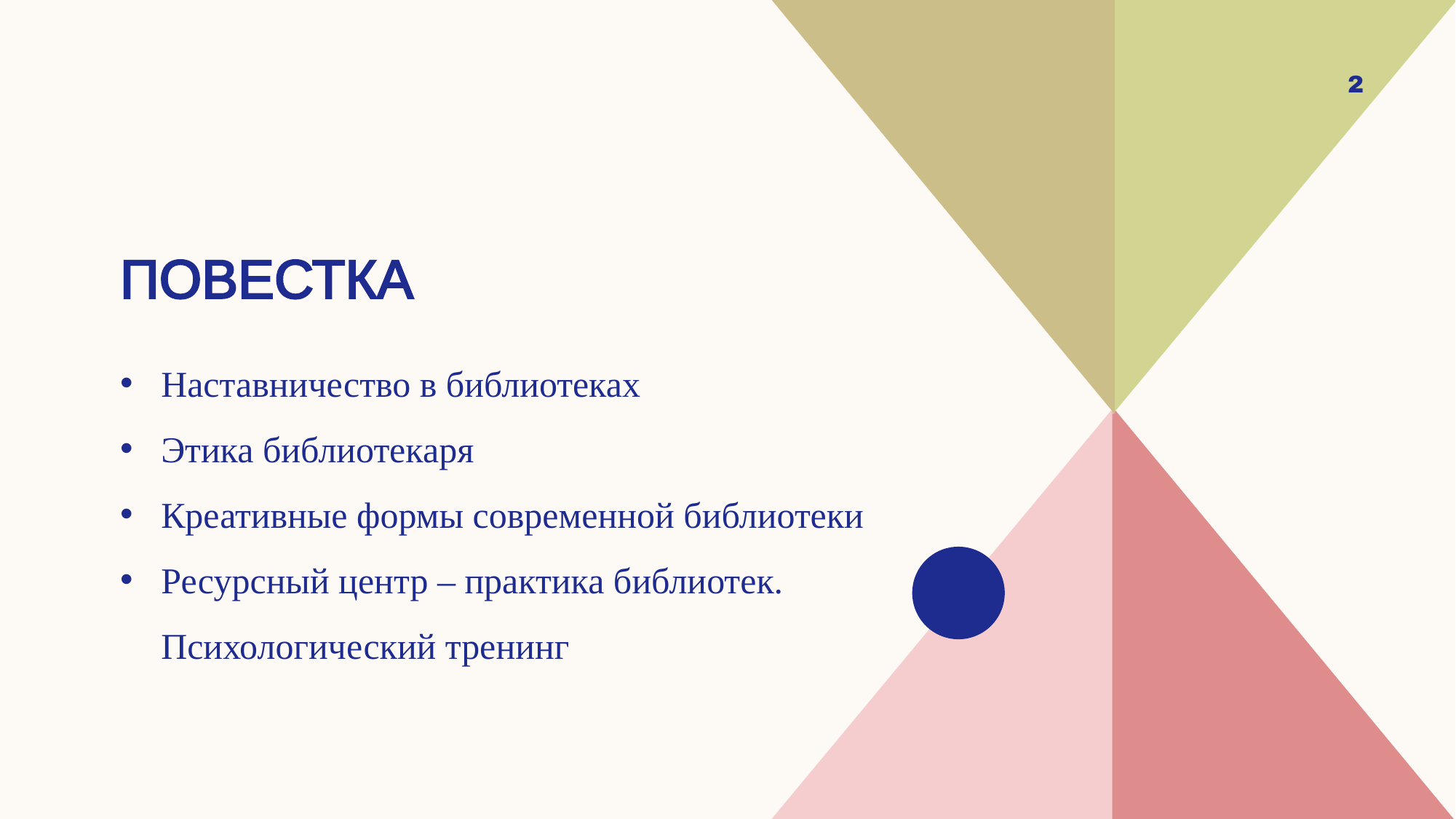

2
# повестка
Наставничество в библиотеках
Этика библиотекаря
Креативные формы современной библиотеки
Ресурсный центр – практика библиотек. Психологический тренинг